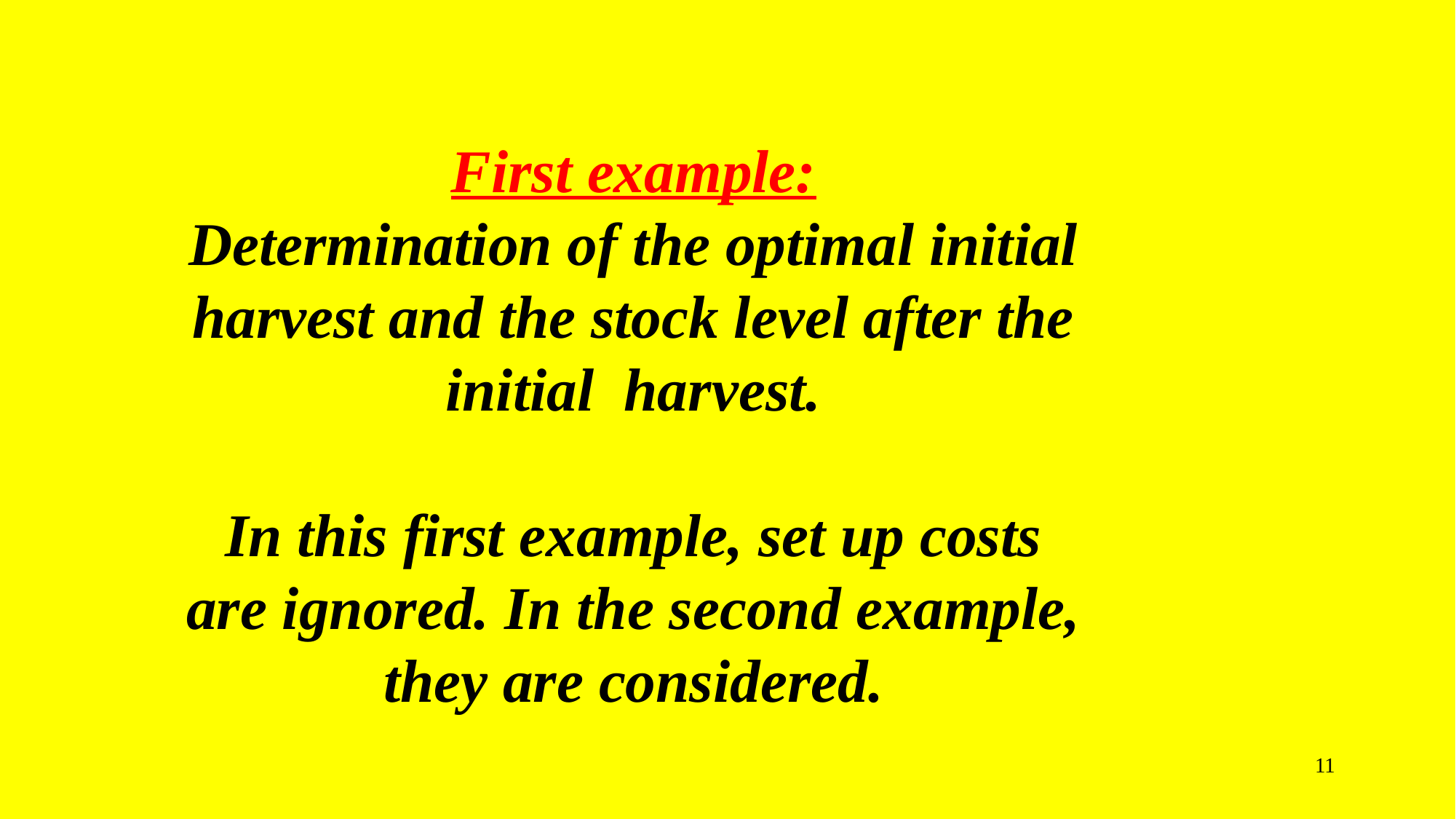

First example:
Determination of the optimal initial harvest and the stock level after the initial  harvest.

In this first example, set up costs are ignored. In the second example, they are considered.
11